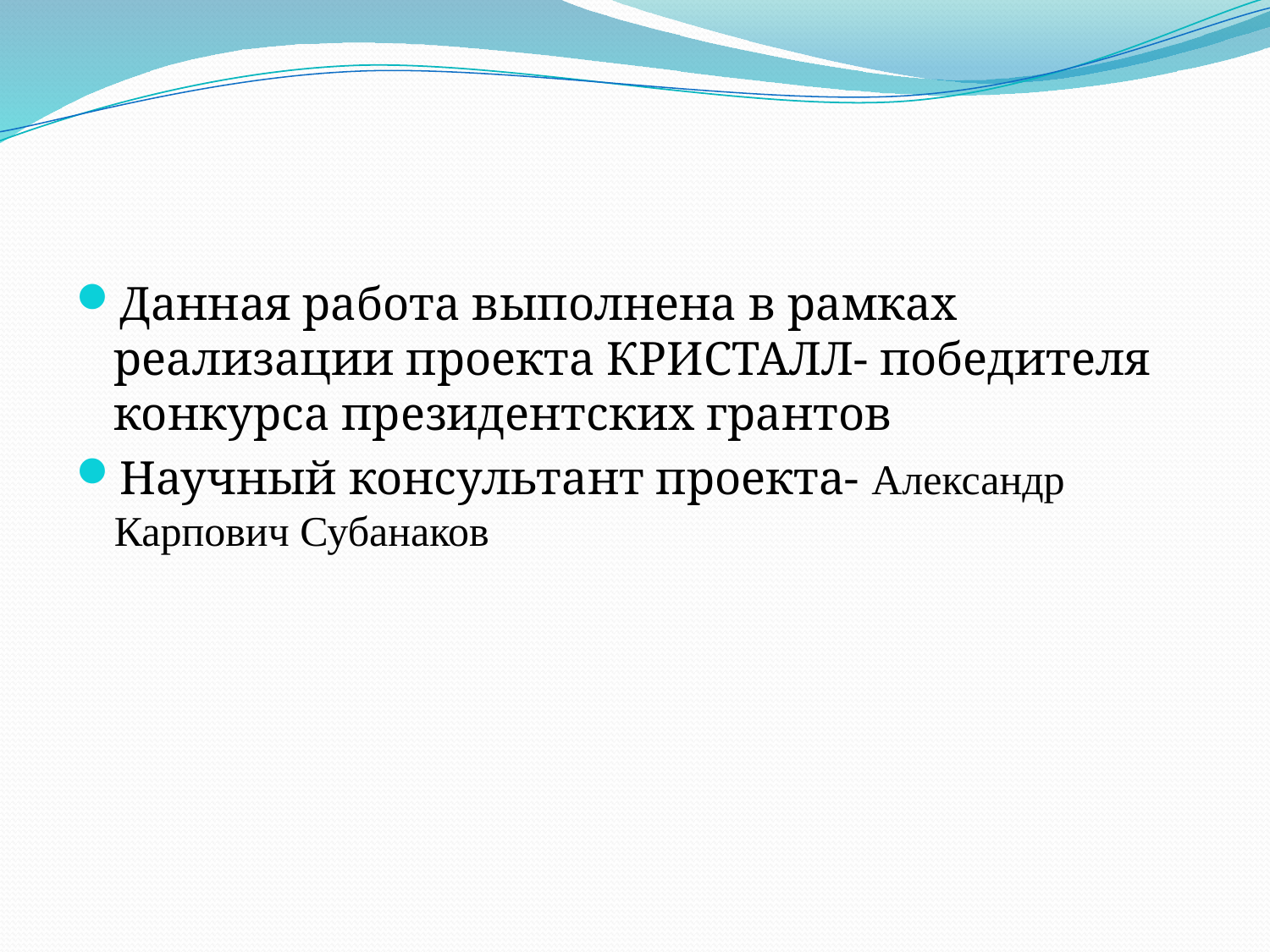

Данная работа выполнена в рамках реализации проекта КРИСТАЛЛ- победителя конкурса президентских грантов
Научный консультант проекта- Александр Карпович Субанаков